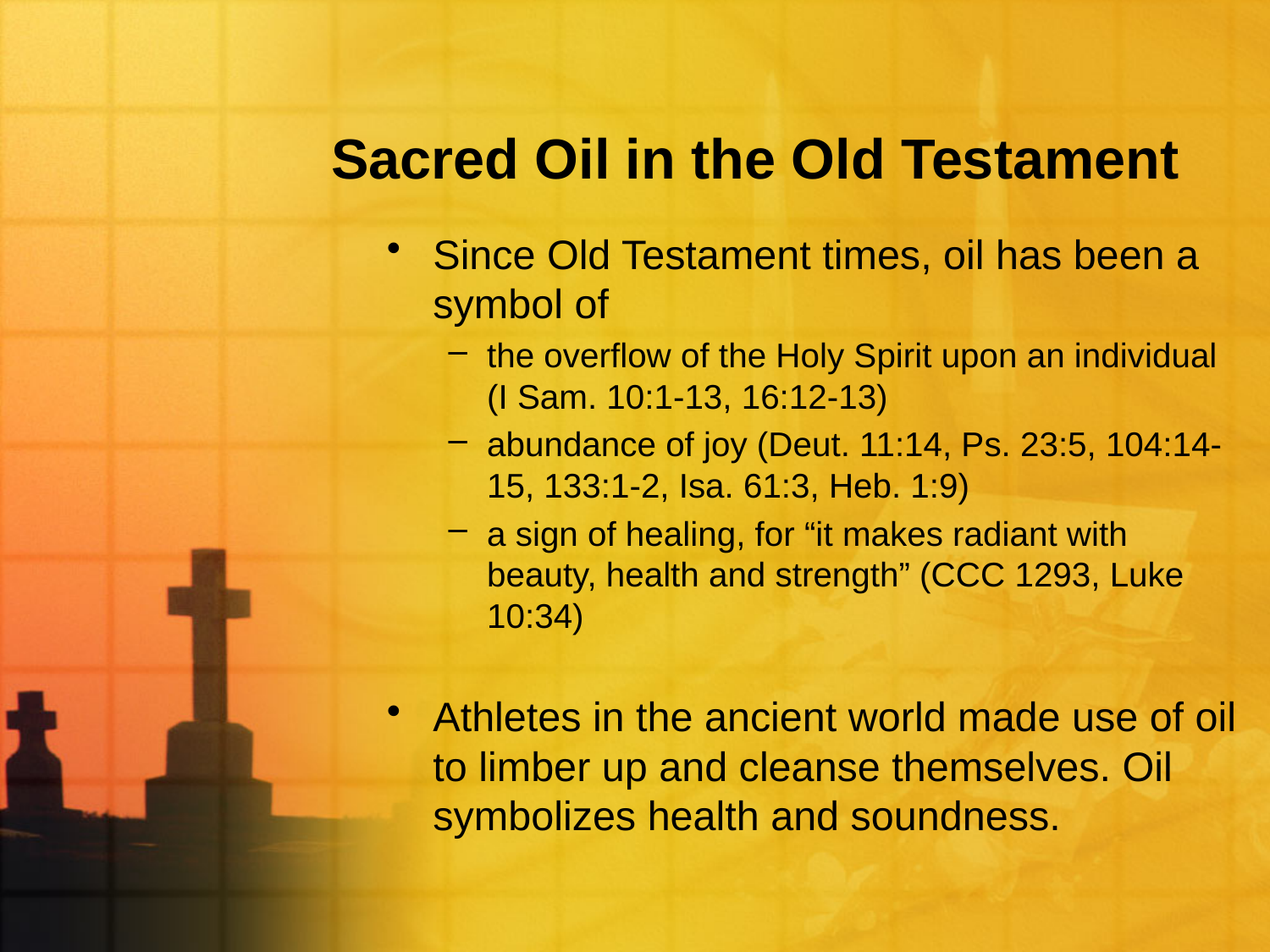

# Sacred Oil in the Old Testament
Since Old Testament times, oil has been a symbol of
the overflow of the Holy Spirit upon an individual (I Sam. 10:1-13, 16:12-13)
abundance of joy (Deut. 11:14, Ps. 23:5, 104:14-15, 133:1-2, Isa. 61:3, Heb. 1:9)
a sign of healing, for “it makes radiant with beauty, health and strength” (CCC 1293, Luke 10:34)

Athletes in the ancient world made use of oil to limber up and cleanse themselves. Oil symbolizes health and soundness.